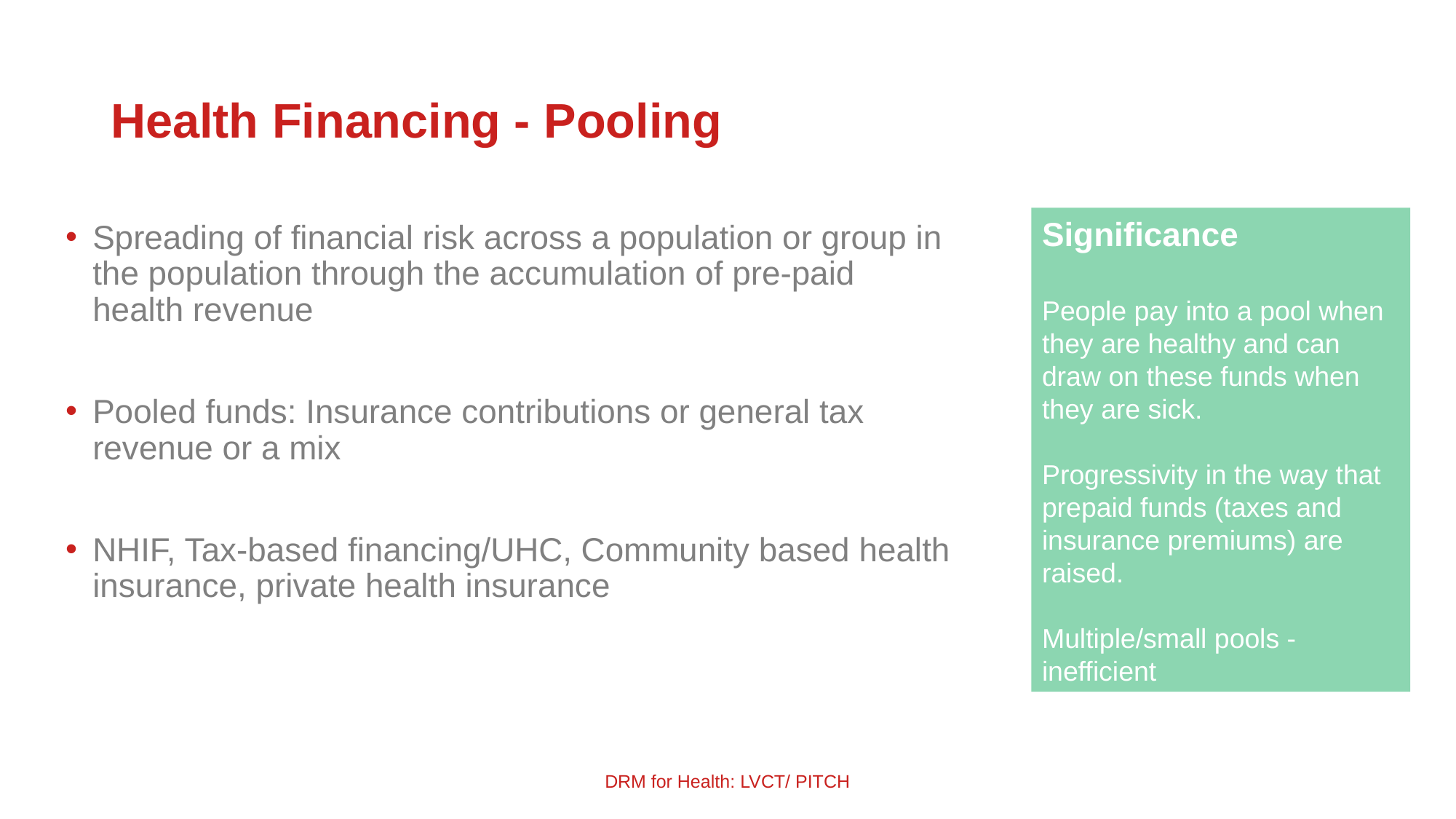

Health Financing - Pooling
Significance

People pay into a pool when they are healthy and can draw on these funds when they are sick.

Progressivity in the way that prepaid funds (taxes and insurance premiums) are raised.

Multiple/small pools - inefficient
Spreading of financial risk across a population or group in the population through the accumulation of pre-paid  health revenue

Pooled funds: Insurance contributions or general tax revenue or a mix

NHIF, Tax-based financing/UHC, Community based health insurance, private health insurance